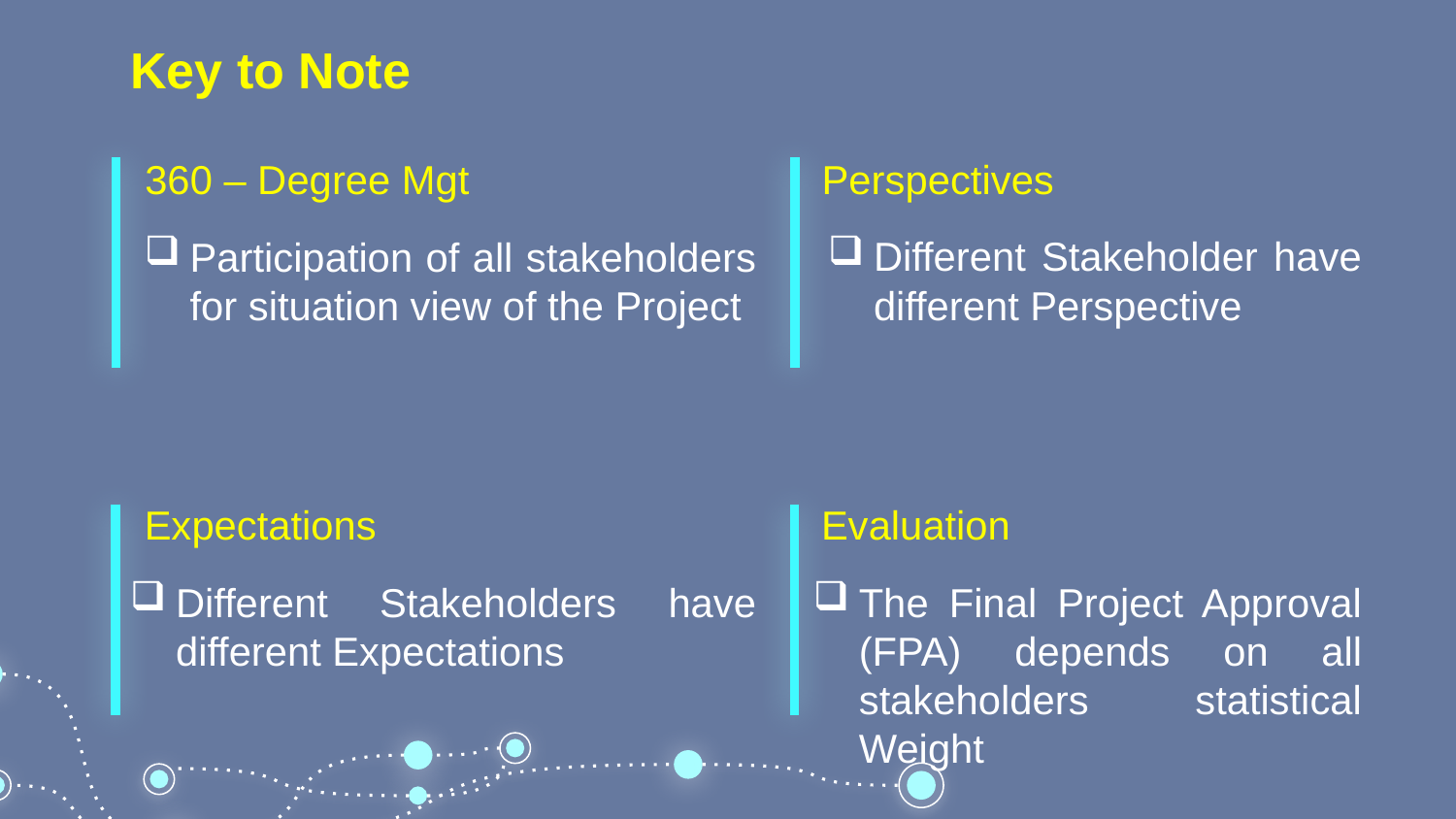

# Key to Note
360 – Degree Mgt
Perspectives
Participation of all stakeholders for situation view of the Project
Different Stakeholder have different Perspective
Expectations
Evaluation
Different Stakeholders have different Expectations
The Final Project Approval (FPA) depends on all stakeholders statistical Weight